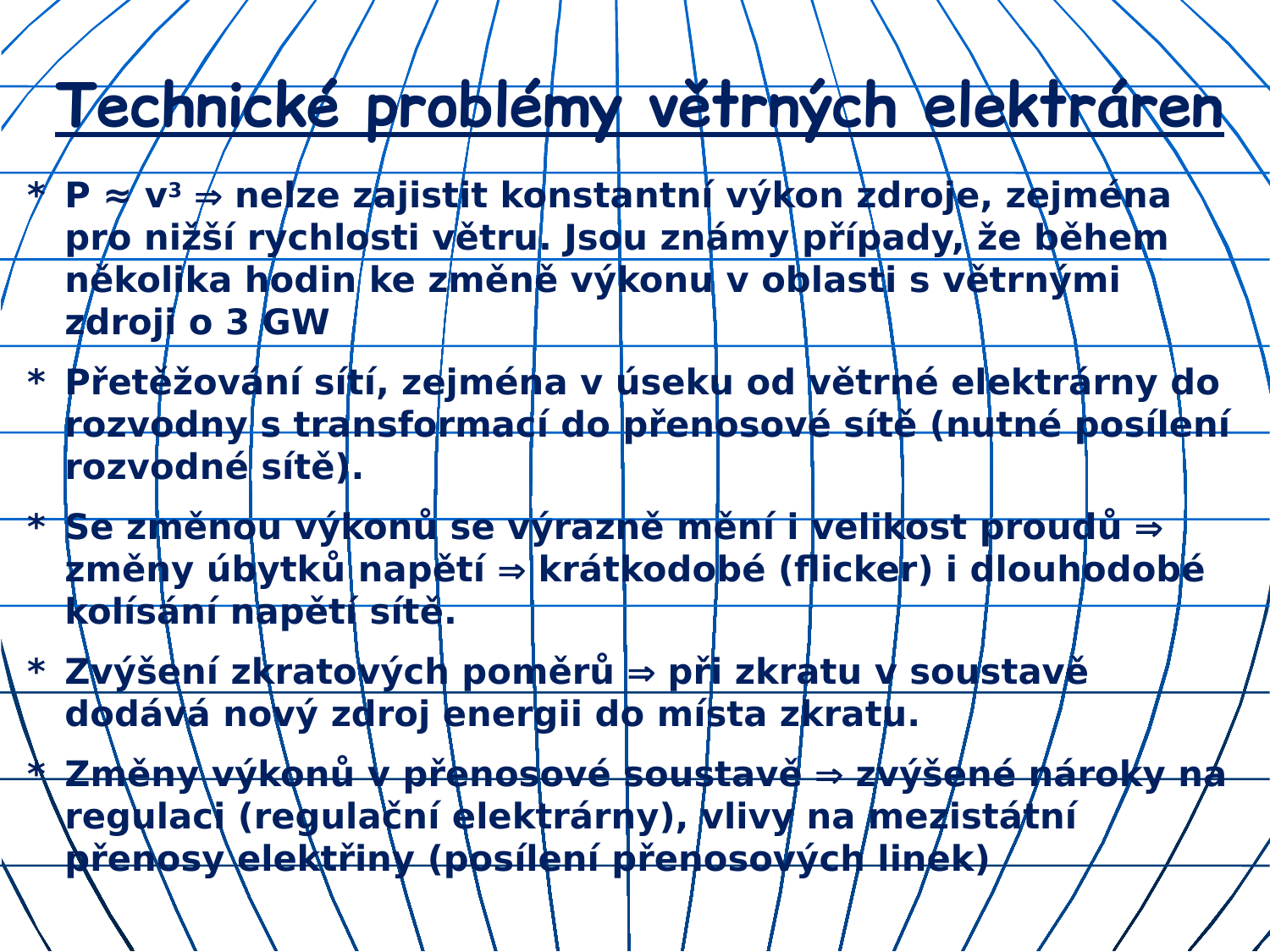

Technické problémy větrných elektráren
*	P ≈ v3 ⇒ nelze zajistit konstantní výkon zdroje, zejména pro nižší rychlosti větru. Jsou známy případy, že během několika hodin ke změně výkonu v oblasti s větrnými zdroji o 3 GW
*	Přetěžování sítí, zejména v úseku od větrné elektrárny do rozvodny s transformací do přenosové sítě (nutné posílení rozvodné sítě).
*	Se změnou výkonů se výrazně mění i velikost proudů ⇒ změny úbytků napětí ⇒ krátkodobé (flicker) i dlouhodobé kolísání napětí sítě.
*	Zvýšení zkratových poměrů ⇒ při zkratu v soustavě dodává nový zdroj energii do místa zkratu.
*	Změny výkonů v přenosové soustavě ⇒ zvýšené nároky na regulaci (regulační elektrárny), vlivy na mezistátní přenosy elektřiny (posílení přenosových linek)